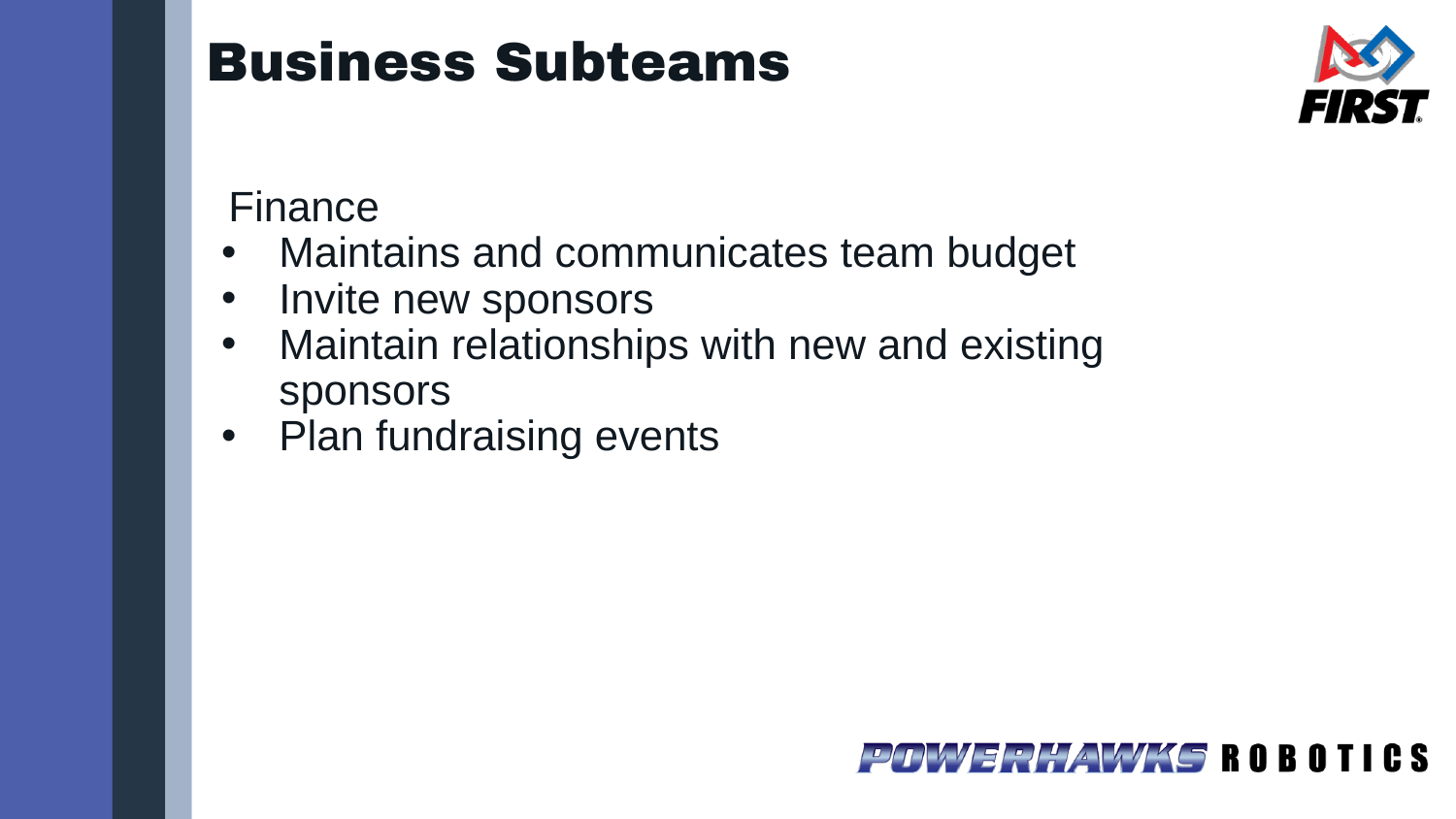

# Business Subteams
Finance
Maintains and communicates team budget
Invite new sponsors
Maintain relationships with new and existing sponsors
Plan fundraising events